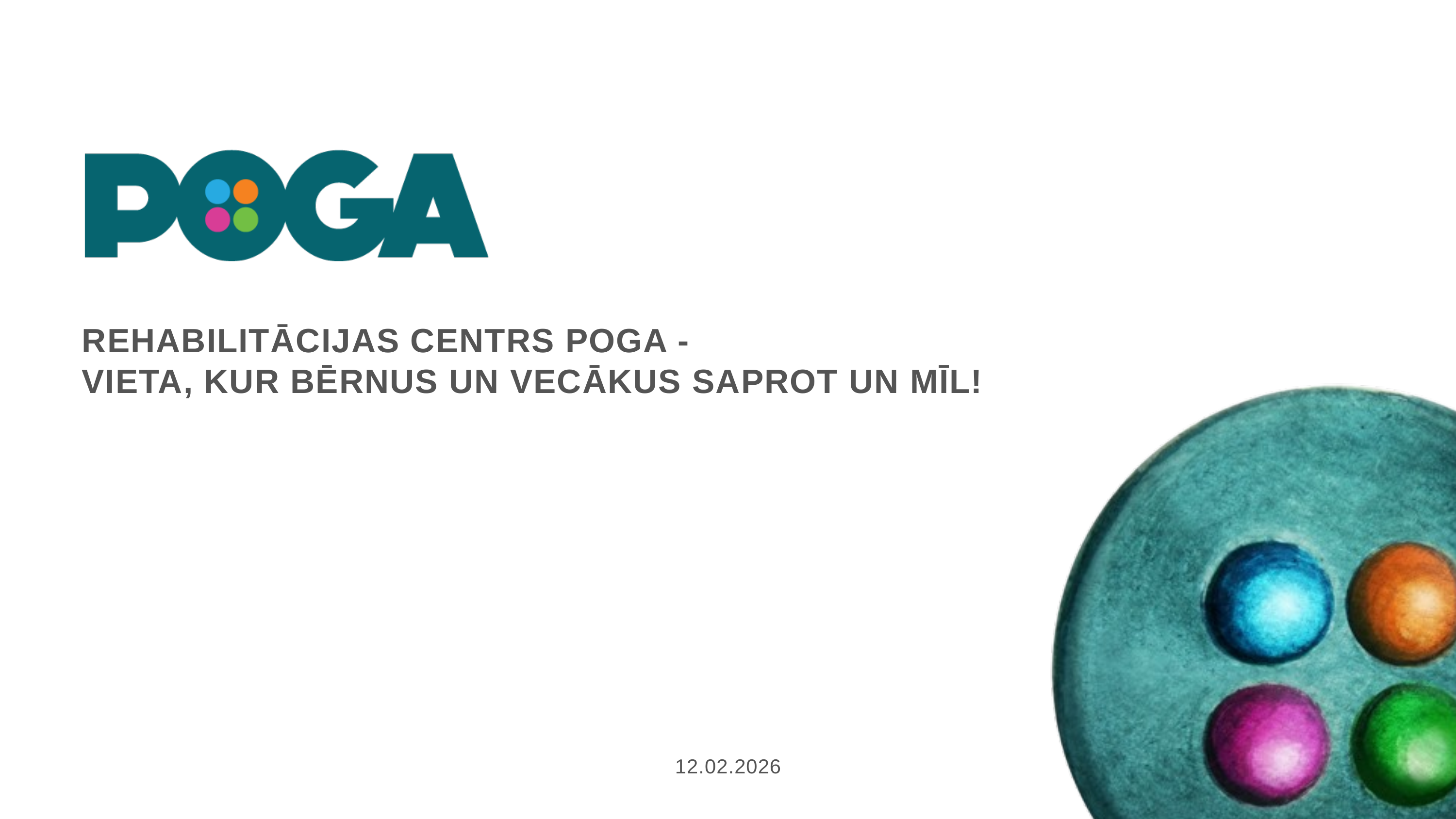

REHABILITĀCIJAS CENTRS POGA -
VIETA, KUR BĒRNUS UN VECĀKUS SAPROT UN MĪL!

12.02.2026